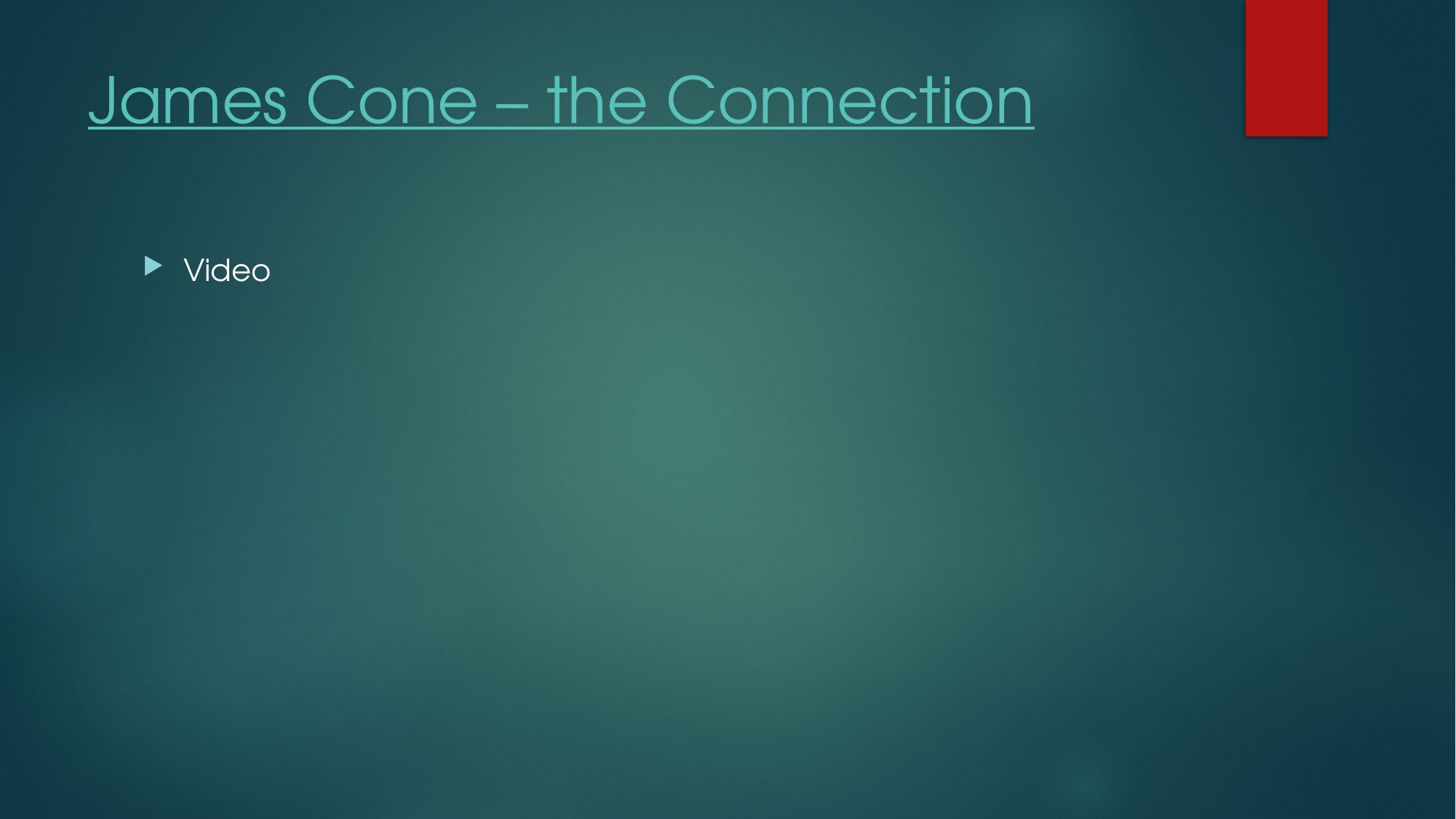

# James Cone – the Connection
Video